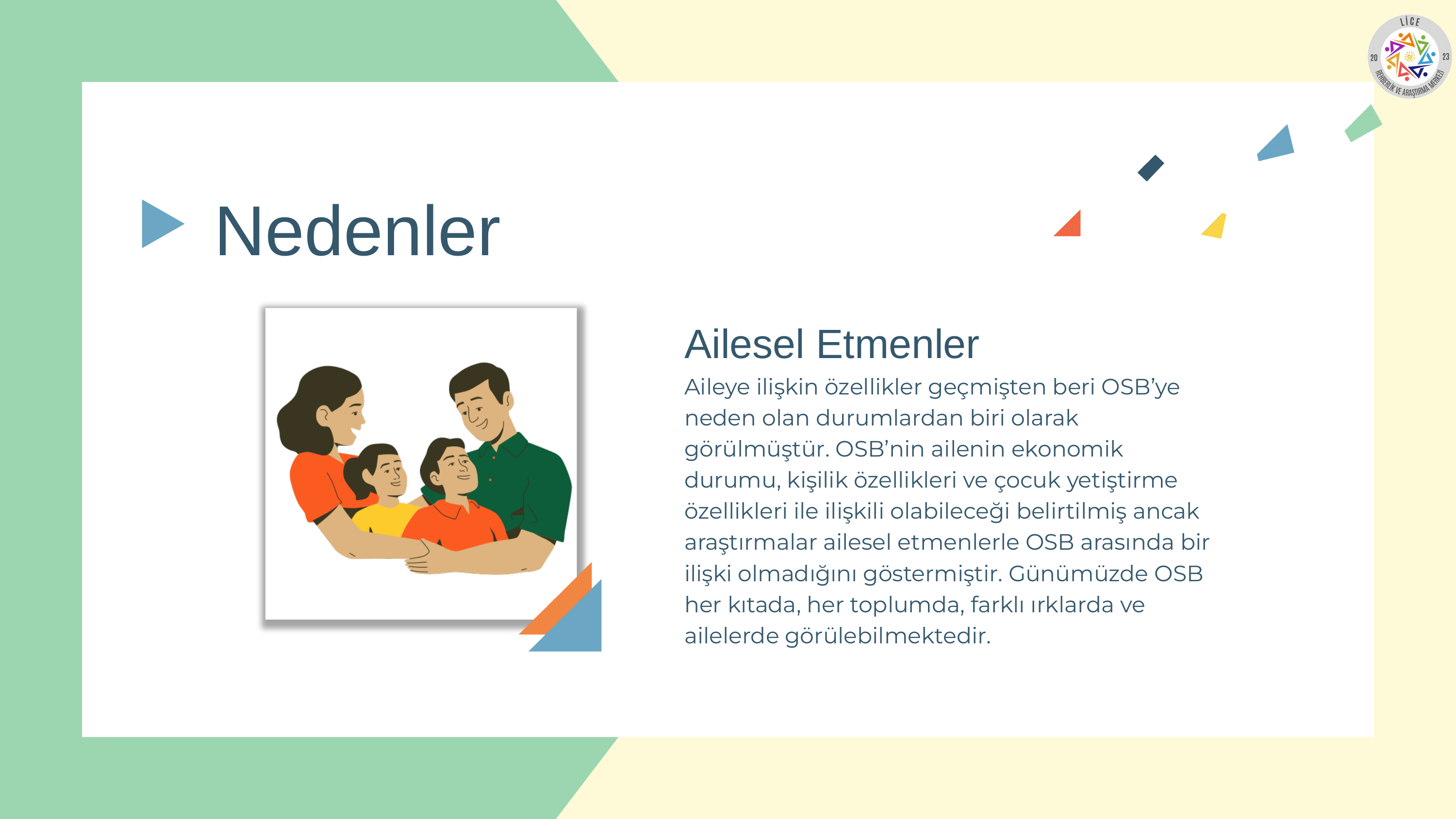

Nedenler

Ailesel Etmenler
Aileye ilişkin özellikler geçmişten beri OSB’ye neden olan durumlardan biri olarak görülmüştür. OSB’nin ailenin ekonomik durumu, kişilik özellikleri ve çocuk yetiştirme özellikleri ile ilişkili olabileceği belirtilmiş ancak araştırmalar ailesel etmenlerle OSB arasında bir ilişki olmadığını göstermiştir. Günümüzde OSB her kıtada, her toplumda, farklı ırklarda ve ailelerde görülebilmektedir.